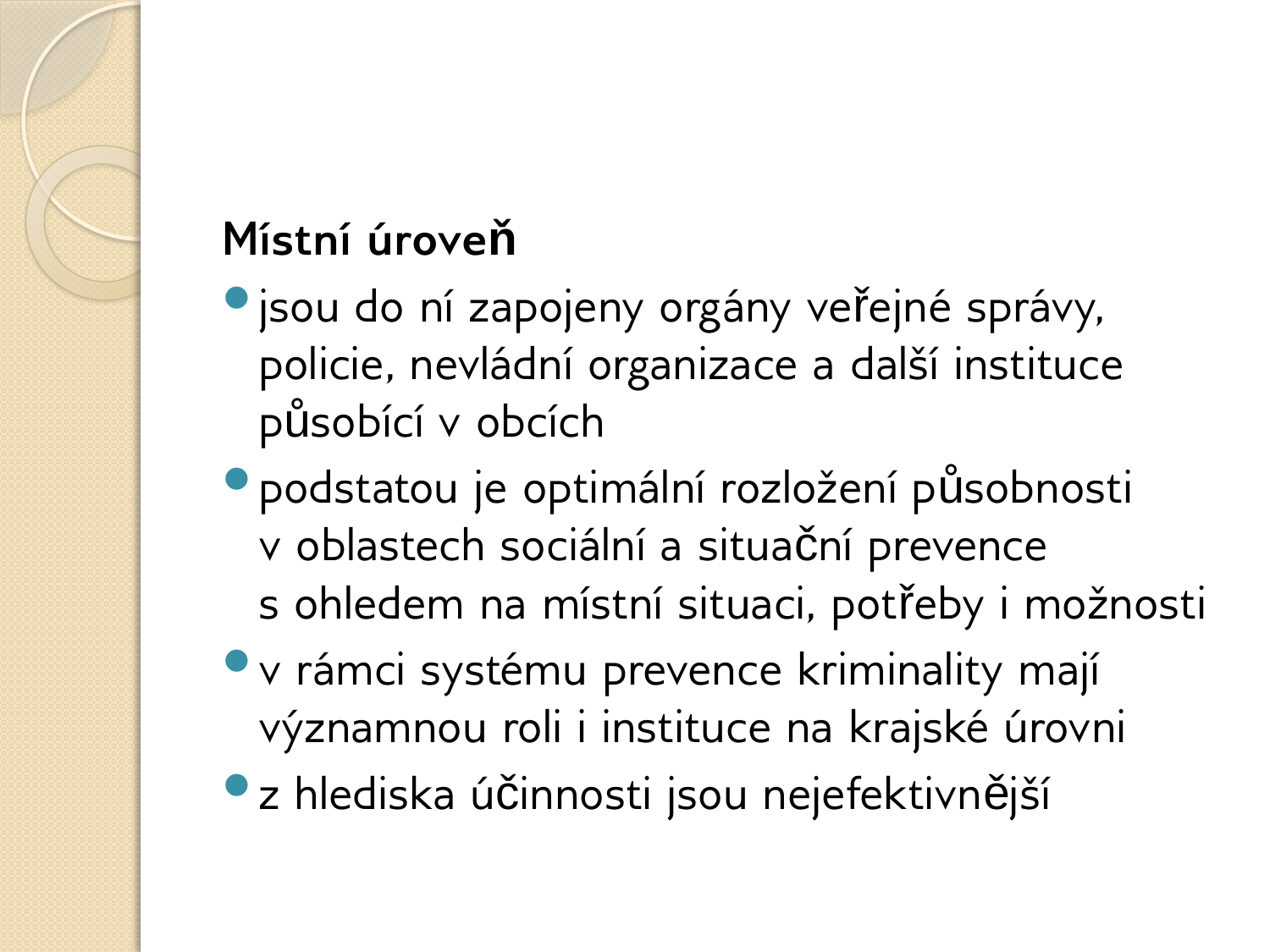

#
Místní úroveň
jsou do ní zapojeny orgány veřejné správy, policie, nevládní organizace a další instituce působící v obcích
podstatou je optimální rozložení působnosti v oblastech sociální a situační prevence s ohledem na místní situaci, potřeby i možnosti
v rámci systému prevence kriminality mají významnou roli i instituce na krajské úrovni
z hlediska účinnosti jsou nejefektivnější